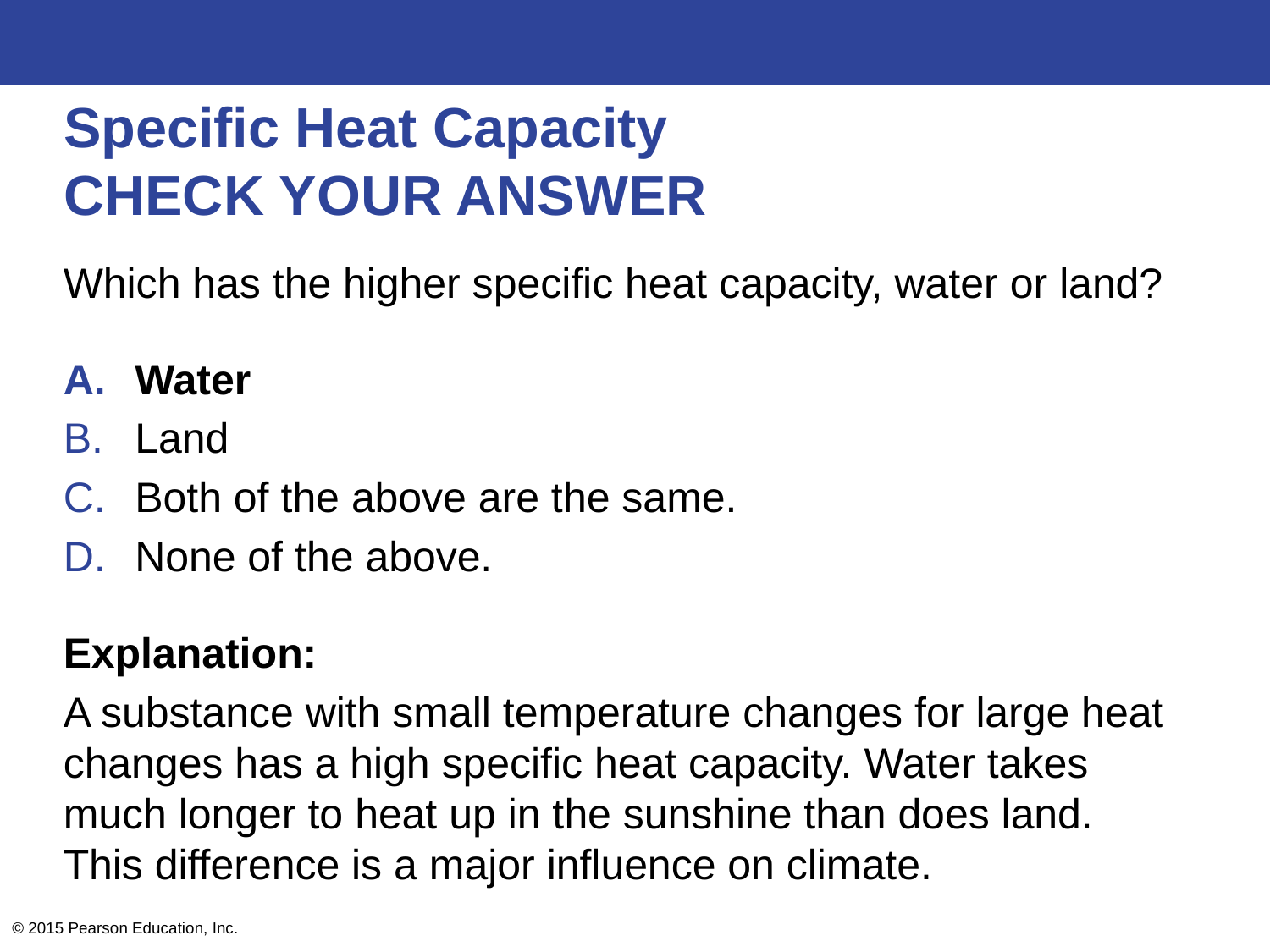

# Specific Heat Capacity CHECK YOUR ANSWER
Which has the higher specific heat capacity, water or land?

Water
Land
Both of the above are the same.
None of the above.

Explanation:
A substance with small temperature changes for large heat changes has a high specific heat capacity. Water takes much longer to heat up in the sunshine than does land. This difference is a major influence on climate.

© 2015 Pearson Education, Inc.